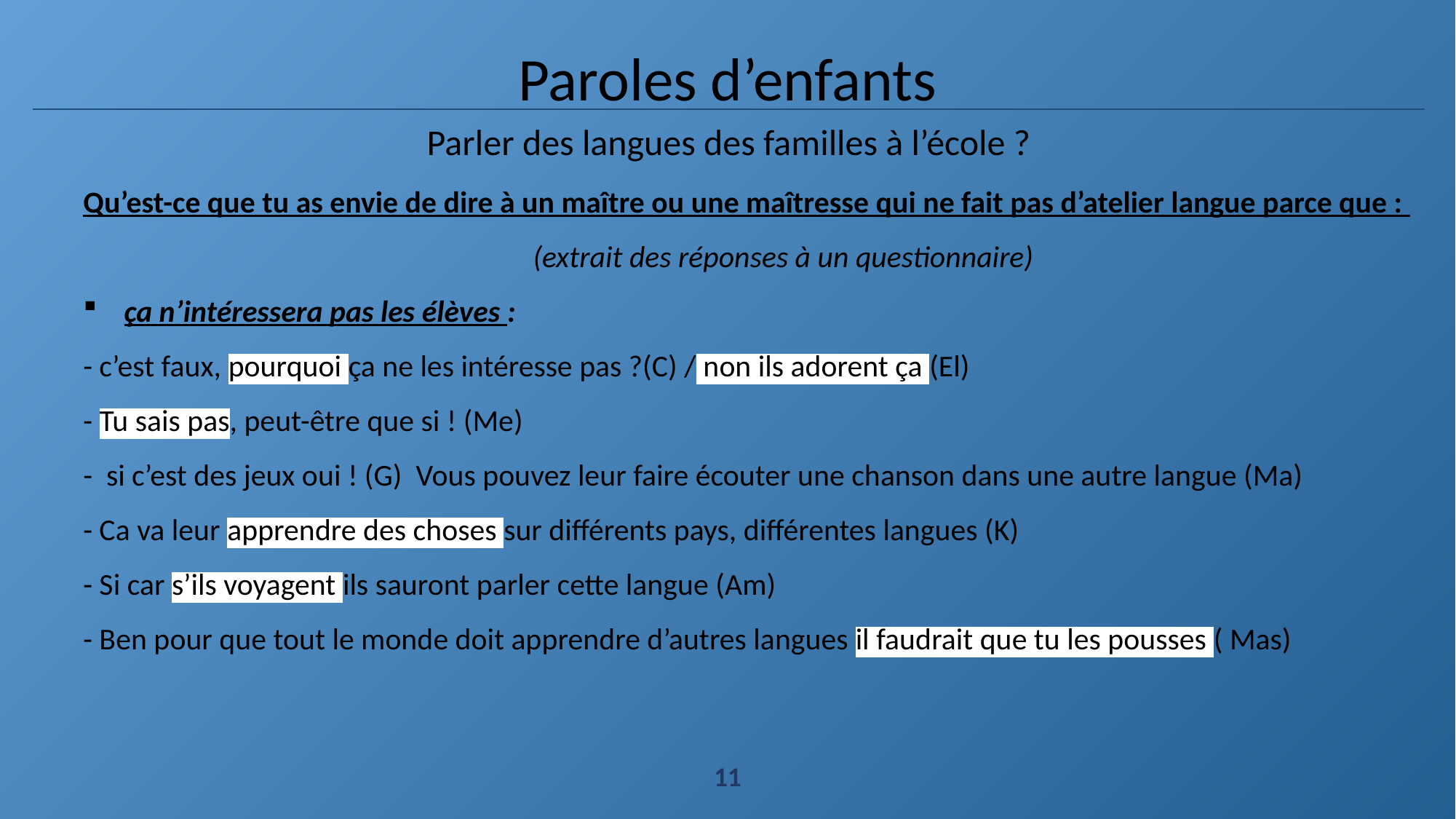

# Paroles d’enfants
Parler des langues des familles à l’école ?
Qu’est-ce que tu as envie de dire à un maître ou une maîtresse qui ne fait pas d’atelier langue parce que :
(extrait des réponses à un questionnaire)
ça n’intéressera pas les élèves :
- c’est faux, pourquoi ça ne les intéresse pas ?(C) / non ils adorent ça (El)
- Tu sais pas, peut-être que si ! (Me)
-  si c’est des jeux oui ! (G)  Vous pouvez leur faire écouter une chanson dans une autre langue (Ma)
- Ca va leur apprendre des choses sur différents pays, différentes langues (K)
- Si car s’ils voyagent ils sauront parler cette langue (Am)
- Ben pour que tout le monde doit apprendre d’autres langues il faudrait que tu les pousses ( Mas)
11